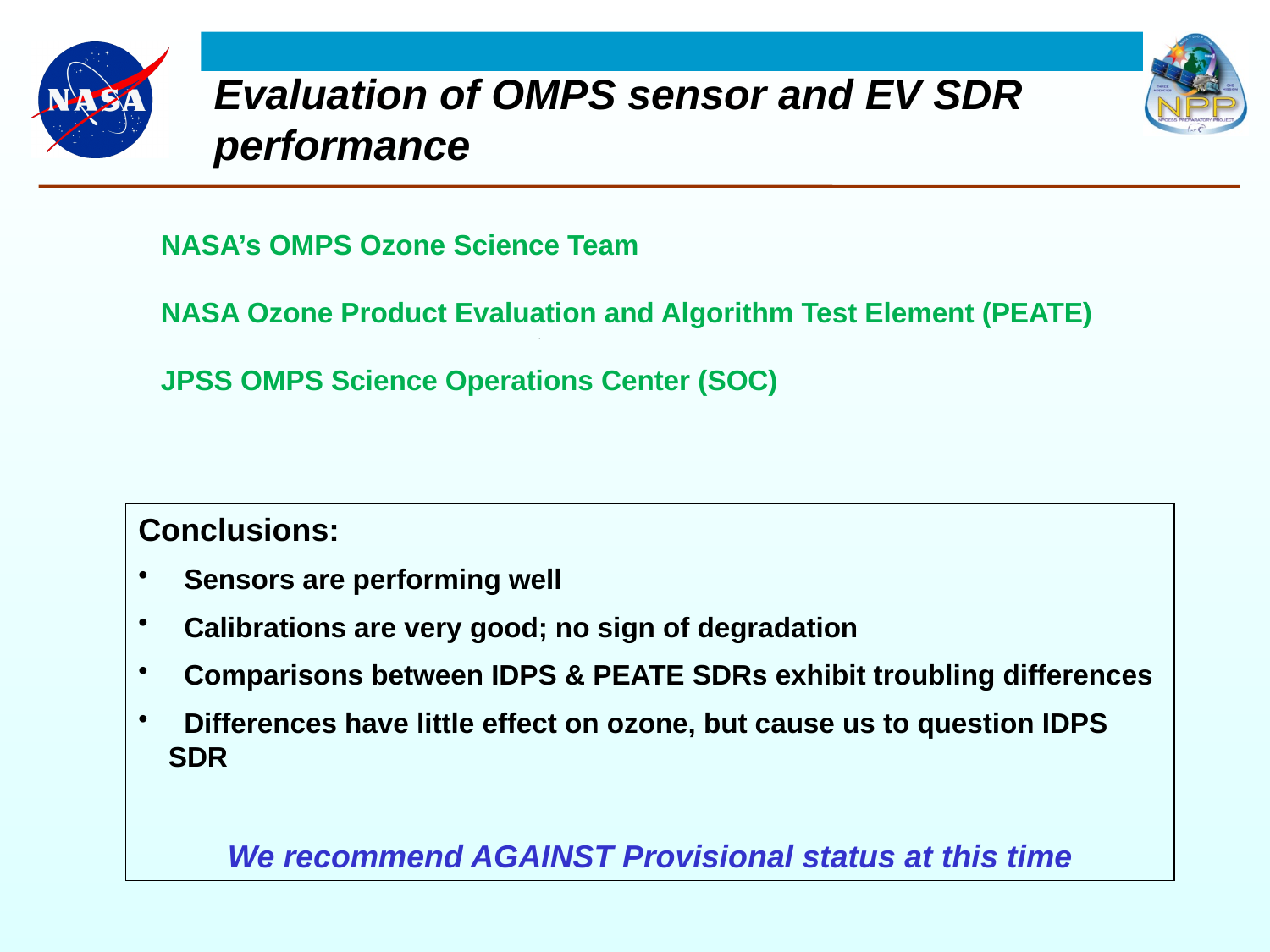

# Evaluation of OMPS sensor and EV SDR performance
NASA’s OMPS Ozone Science Team

NASA Ozone Product Evaluation and Algorithm Test Element (PEATE)

JPSS OMPS Science Operations Center (SOC)
Conclusions:
  Sensors are performing well
  Calibrations are very good; no sign of degradation
  Comparisons between IDPS & PEATE SDRs exhibit troubling differences
  Differences have little effect on ozone, but cause us to question IDPS SDR

We recommend AGAINST Provisional status at this time